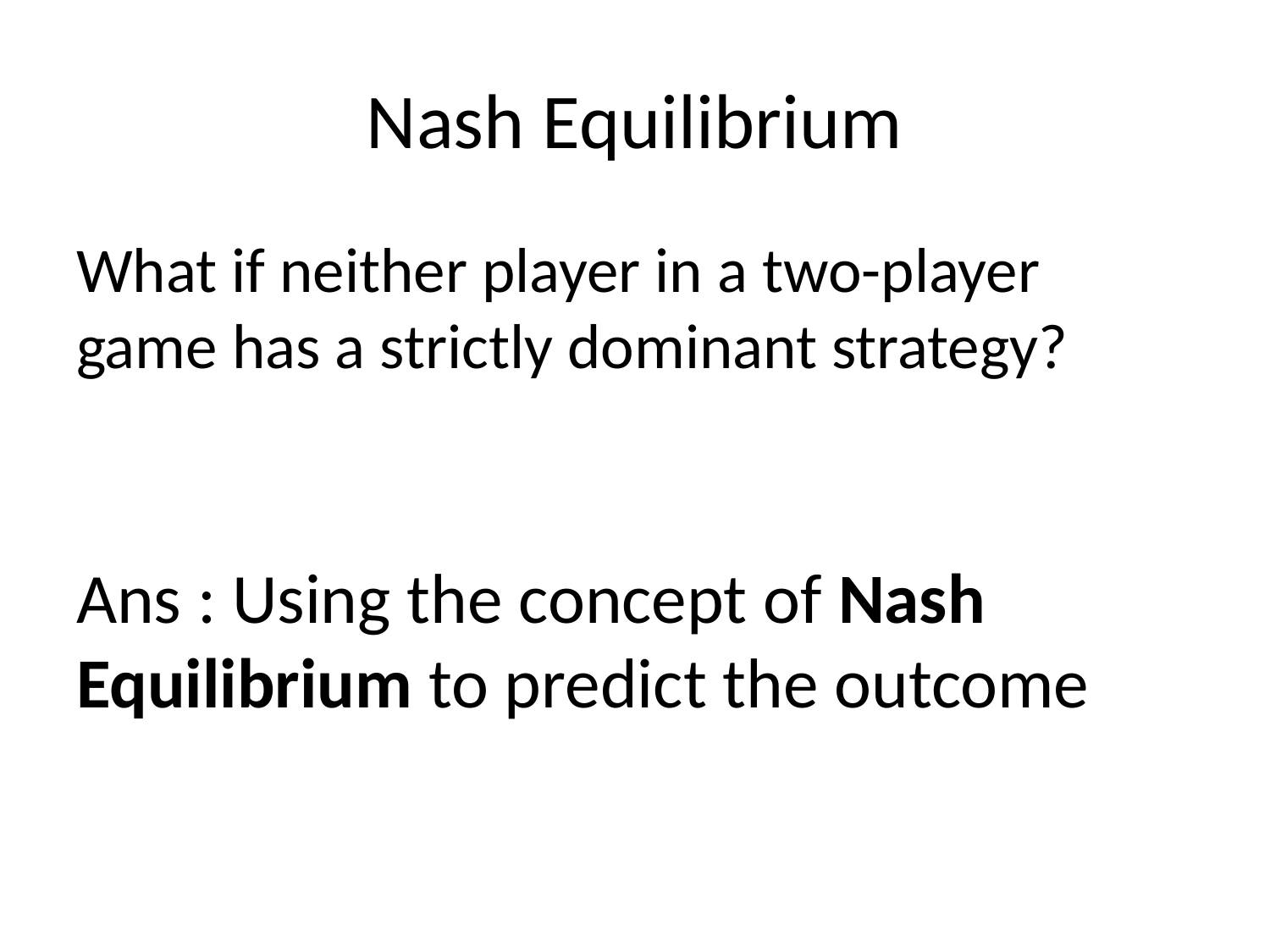

# Nash Equilibrium
What if neither player in a two-player game has a strictly dominant strategy?

Ans : Using the concept of Nash Equilibrium to predict the outcome